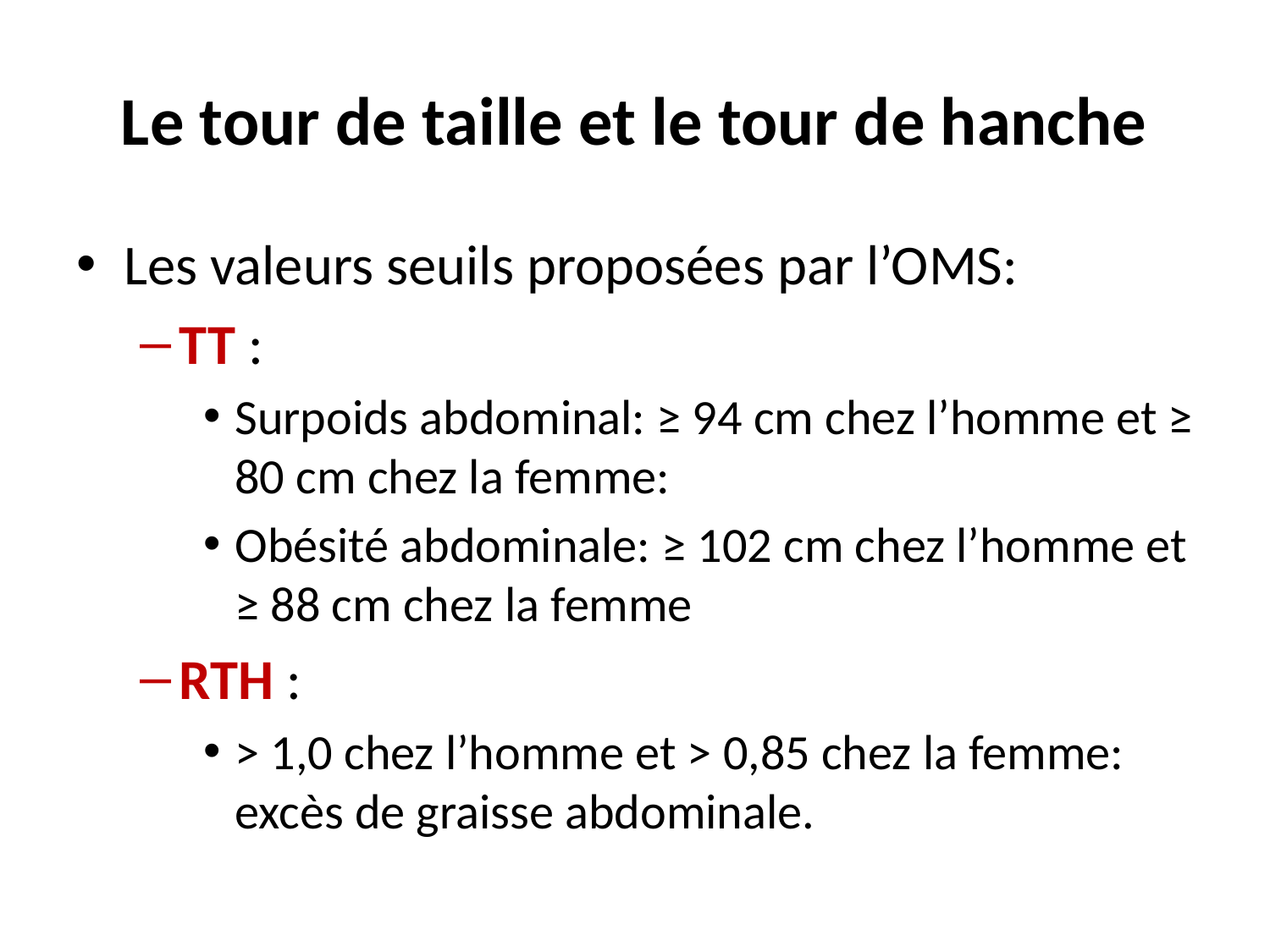

# Le tour de taille et le tour de hanche
Les valeurs seuils proposées par l’OMS:
TT :
Surpoids abdominal: ≥ 94 cm chez l’homme et ≥ 80 cm chez la femme:
Obésité abdominale: ≥ 102 cm chez l’homme et ≥ 88 cm chez la femme
RTH :
> 1,0 chez l’homme et > 0,85 chez la femme:  excès de graisse abdominale.